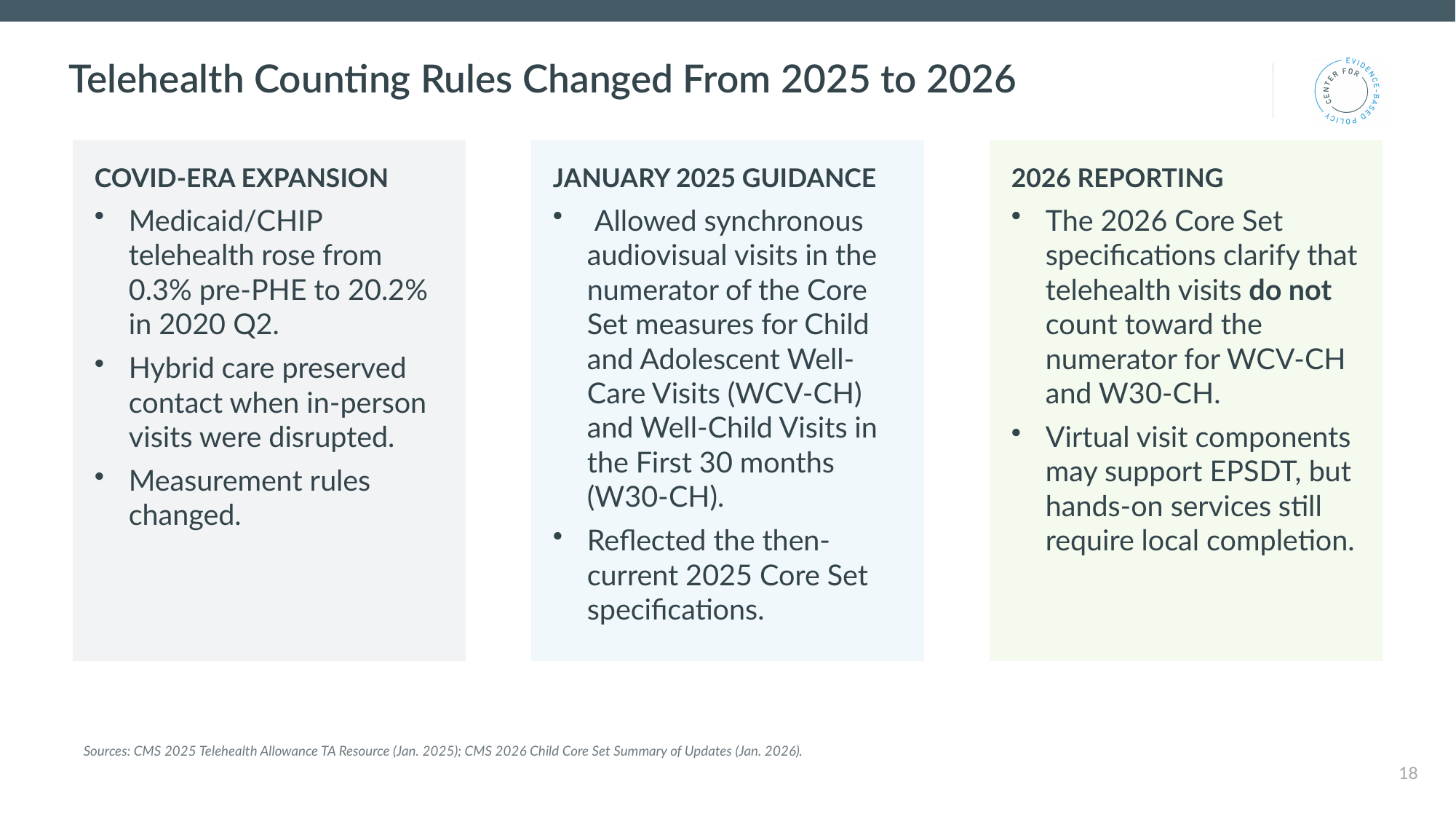

# Telehealth Counting Rules Changed From 2025 to 2026
COVID-ERA EXPANSION
Medicaid/CHIP telehealth rose from 0.3% pre-PHE to 20.2% in 2020 Q2.
Hybrid care preserved contact when in-person visits were disrupted.
Measurement rules changed.
JANUARY 2025 GUIDANCE
 Allowed synchronous audiovisual visits in the numerator of the Core Set measures for Child and Adolescent Well-Care Visits (WCV-CH) and Well-Child Visits in the First 30 months (W30-CH).
Reflected the then-current 2025 Core Set specifications.
2026 REPORTING
The 2026 Core Set specifications clarify that telehealth visits do not count toward the numerator for WCV-CH and W30-CH.
Virtual visit components may support EPSDT, but hands-on services still require local completion.
Sources: CMS 2025 Telehealth Allowance TA Resource (Jan. 2025); CMS 2026 Child Core Set Summary of Updates (Jan. 2026).
18